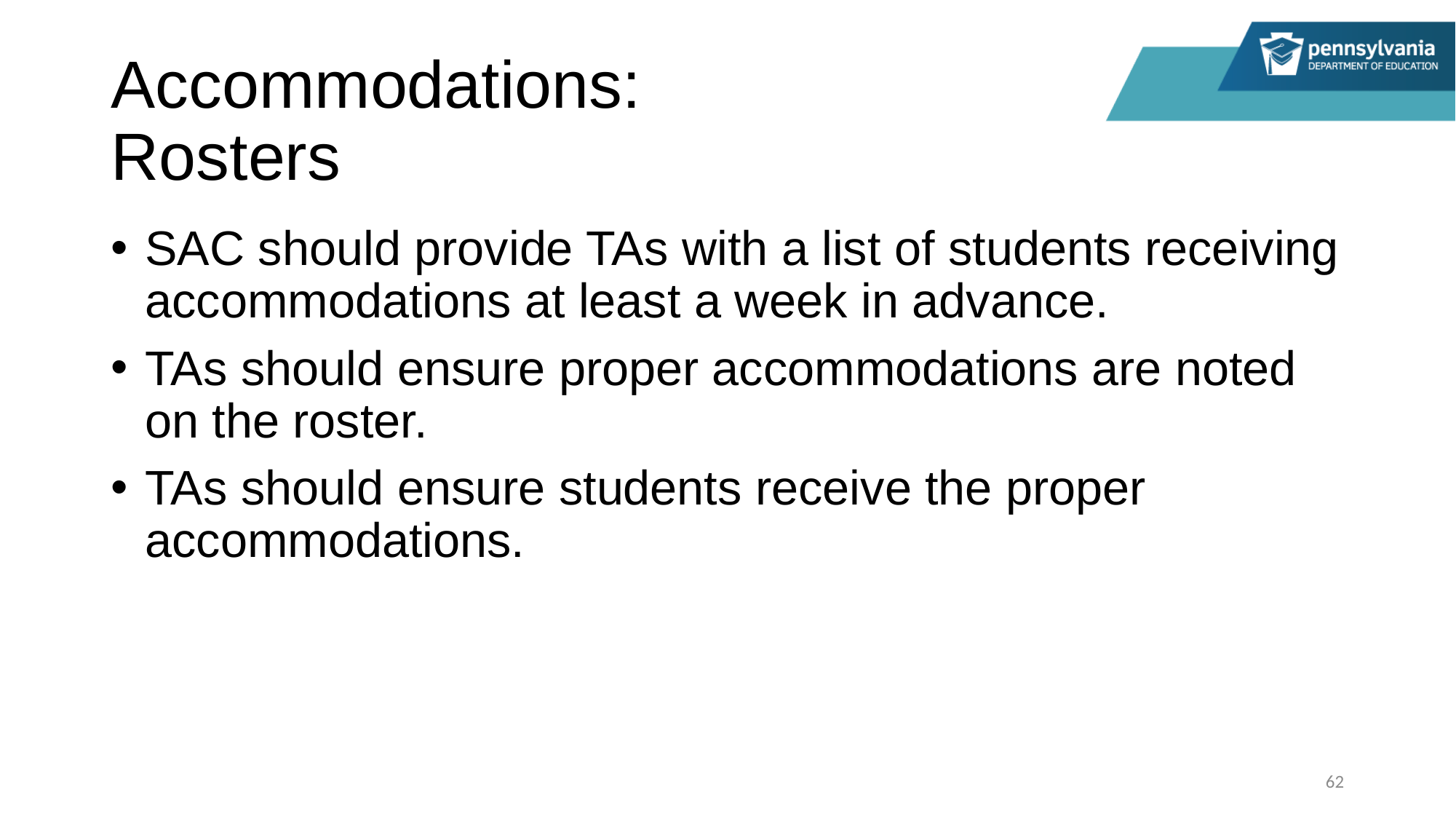

# Accommodations: Rosters
SAC should provide TAs with a list of students receiving accommodations at least a week in advance.
TAs should ensure proper accommodations are noted  on the roster.
TAs should ensure students receive the proper accommodations.
62